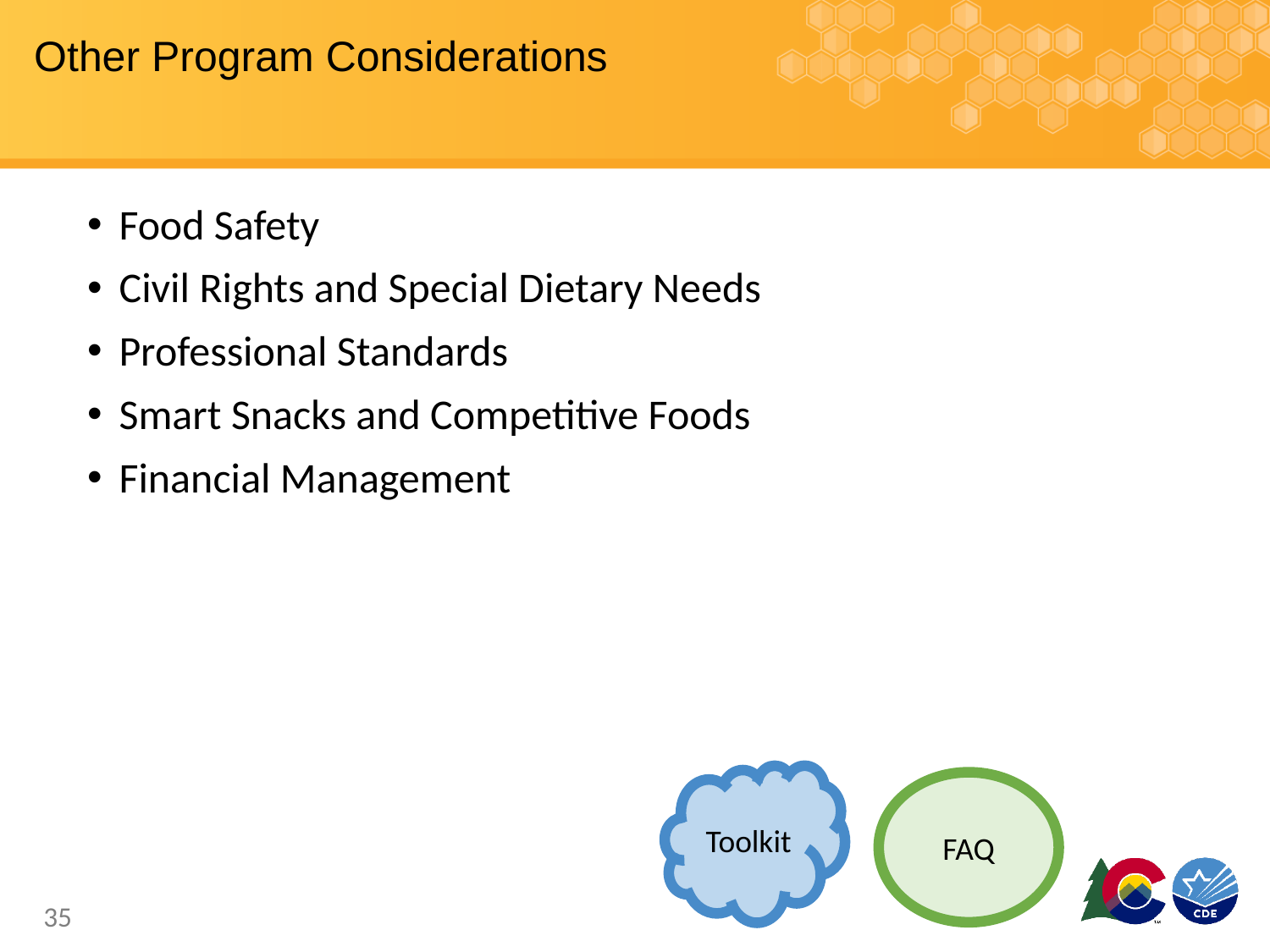

# Other Program Considerations
Food Safety
Civil Rights and Special Dietary Needs
Professional Standards
Smart Snacks and Competitive Foods
Financial Management

Toolkit
FAQ
35